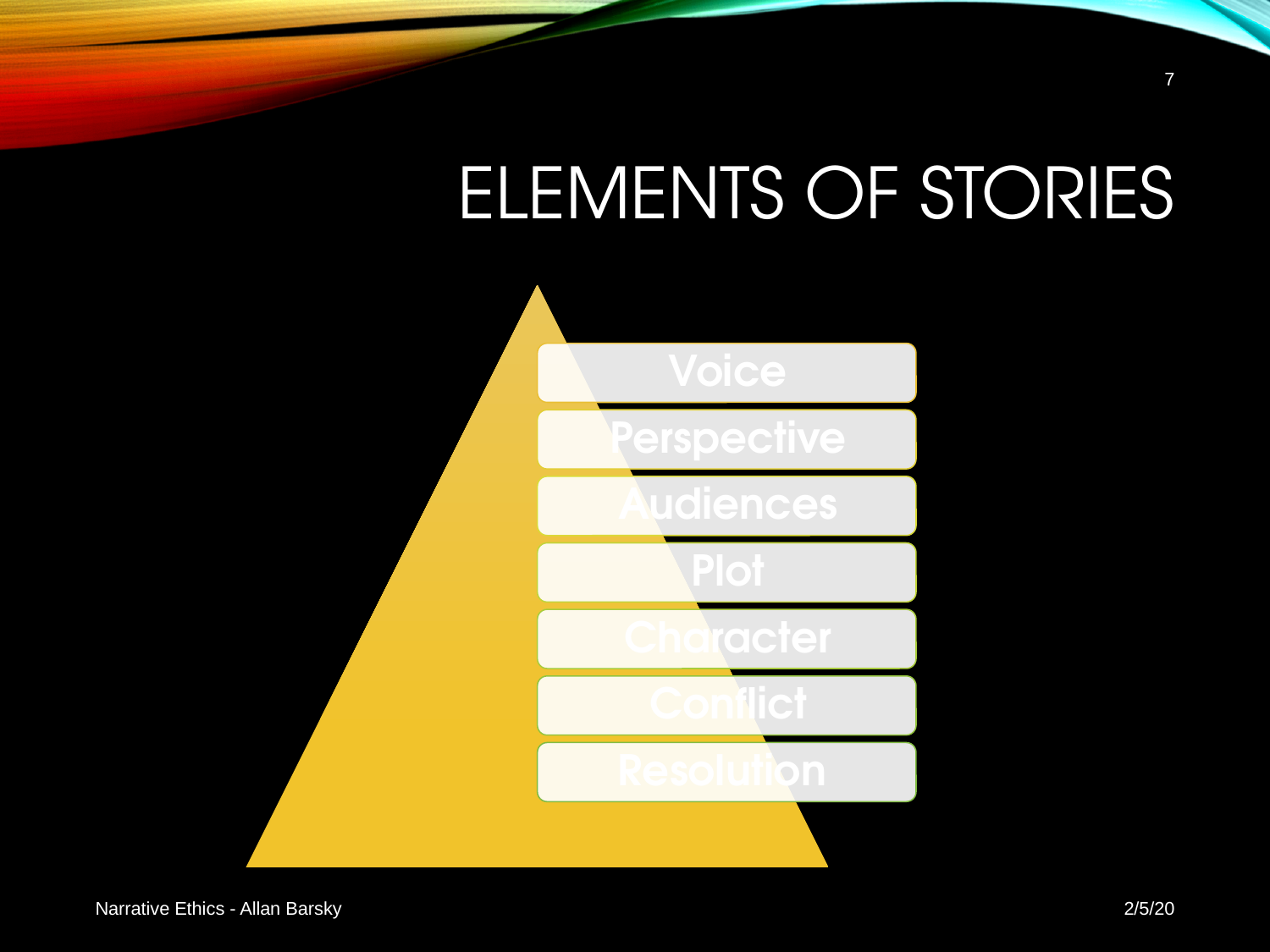

7
# ELEMENTS OF STORIES
Voice
Perspective
Audiences
Plot
Character
Conflict
Resolution
Narrative Ethics - Allan Barsky
2/5/20